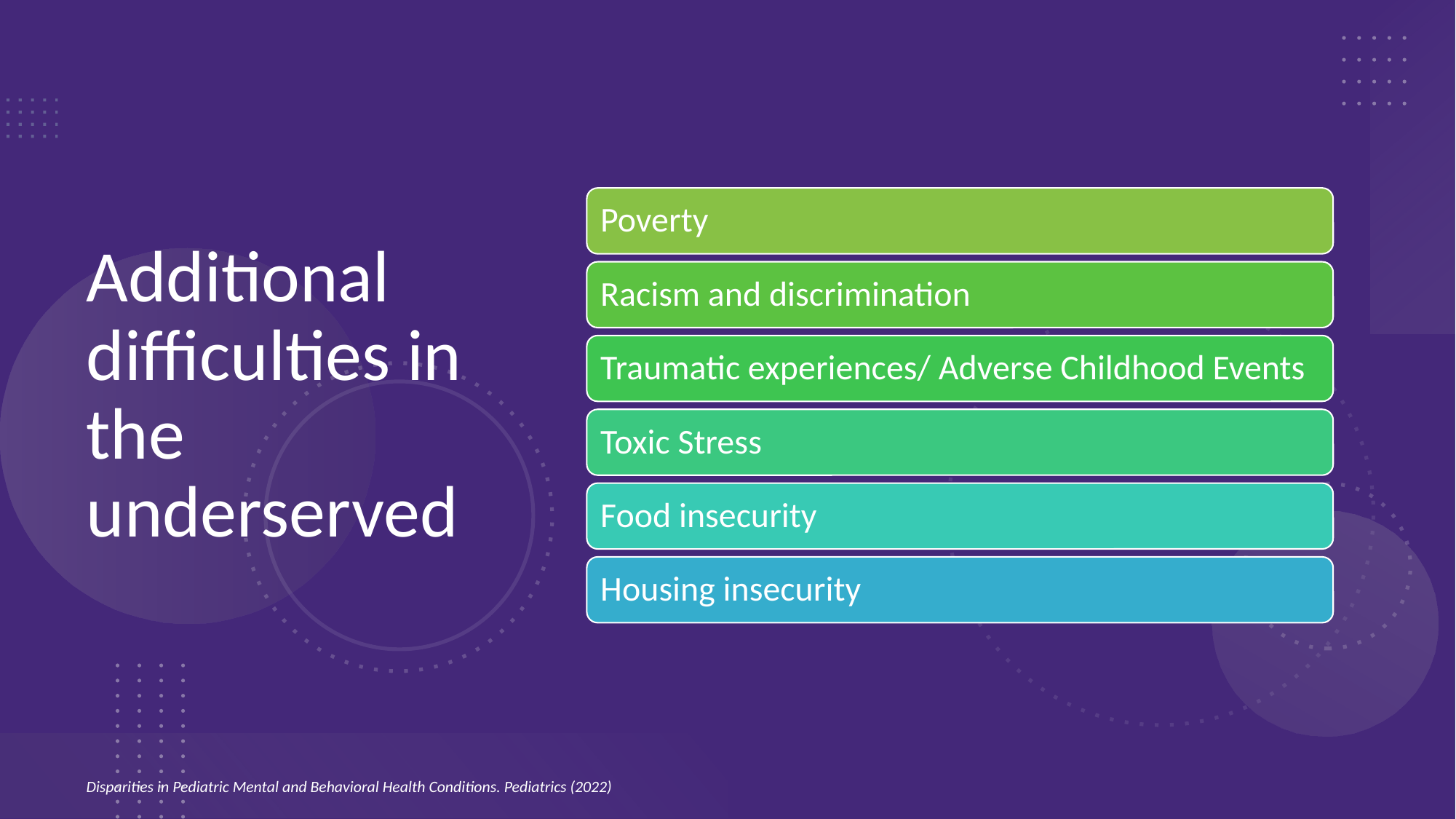

# Additional difficulties in the underserved

Poverty

Racism and discrimination

Traumatic experiences/ Adverse Childhood Events

Toxic Stress

Food insecurity

Housing insecurity

Disparities in Pediatric Mental and Behavioral Health Conditions. Pediatrics (2022)